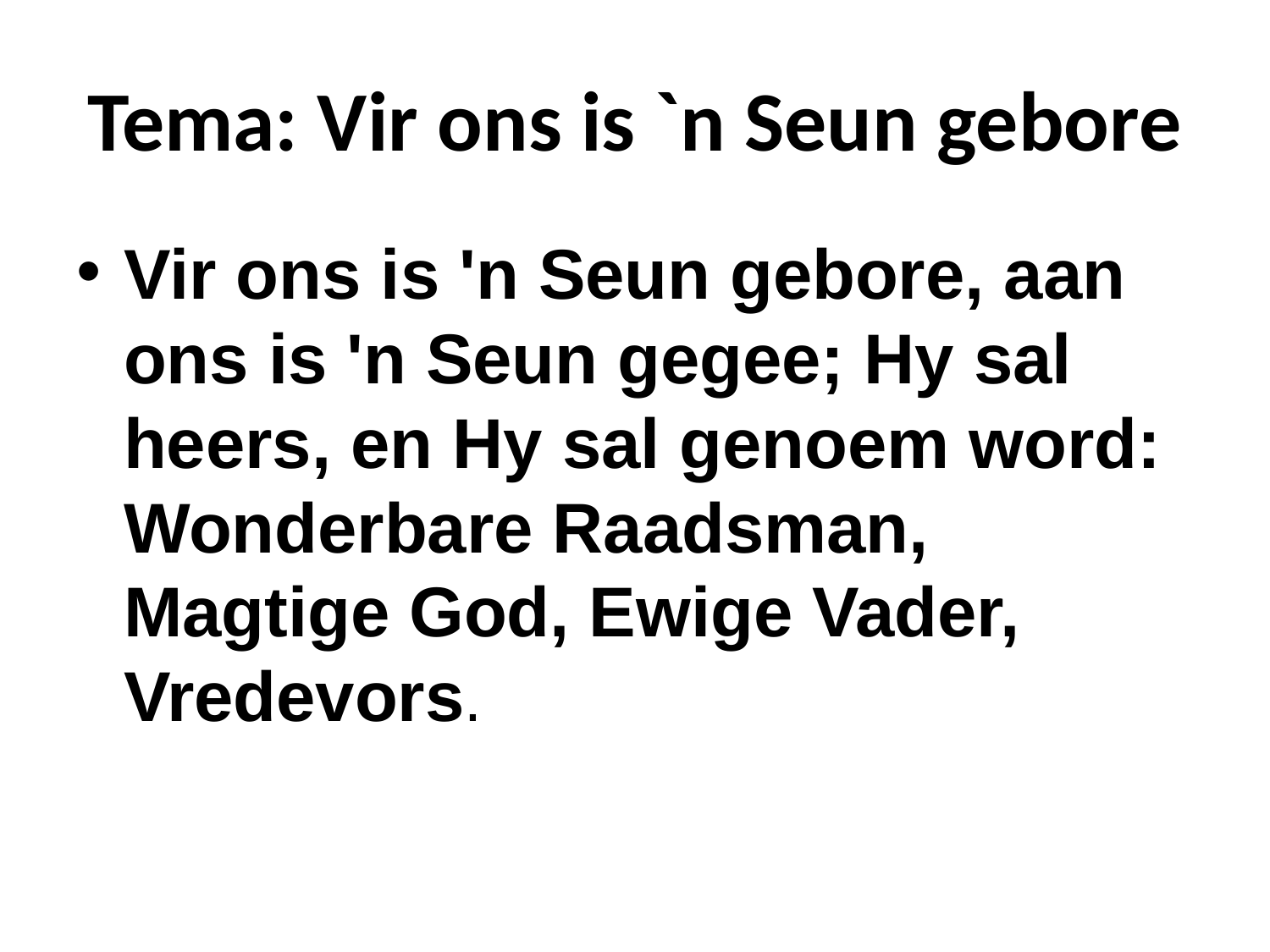

# Tema: Vir ons is `n Seun gebore
Vir ons is 'n Seun gebore, aan ons is 'n Seun gegee; Hy sal heers, en Hy sal genoem word: Wonderbare Raadsman, Magtige God, Ewige Vader, Vredevors.